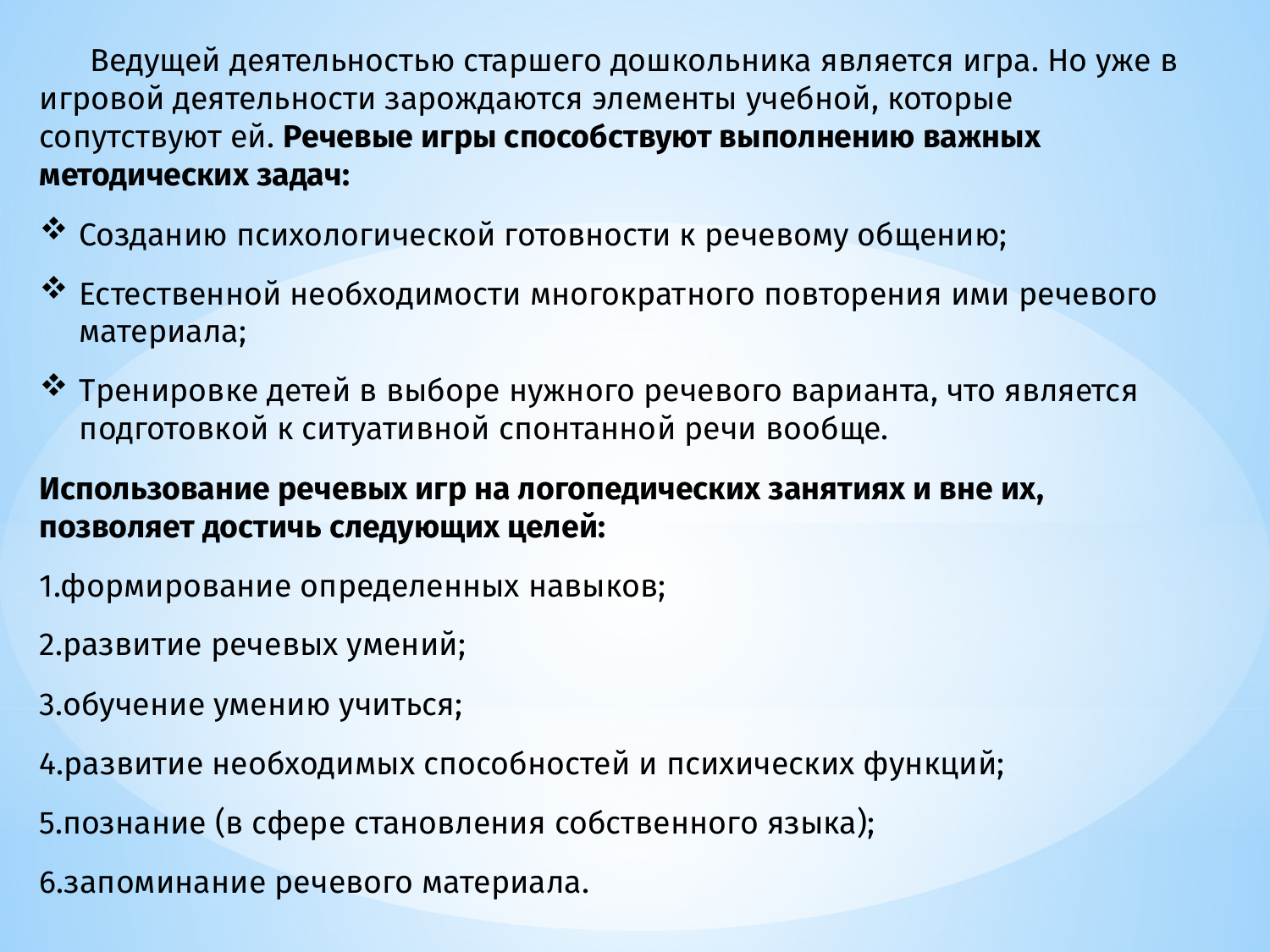

Ведущей деятельностью старшего дошкольника является игра. Но уже в игровой деятельности зарождаются элементы учебной, которые сопутствуют ей. Речевые игры способствуют выполнению важных методических задач:
Созданию психологической готовности к речевому общению;
Естественной необходимости многократного повторения ими речевого материала;
Тренировке детей в выборе нужного речевого варианта, что является подготовкой к ситуативной спонтанной речи вообще.
Использование речевых игр на логопедических занятиях и вне их, позволяет достичь следующих целей:
1.формирование определенных навыков;
2.развитие речевых умений;
3.обучение умению учиться;
4.развитие необходимых способностей и психических функций;
5.познание (в сфере становления собственного языка);
6.запоминание речевого материала.